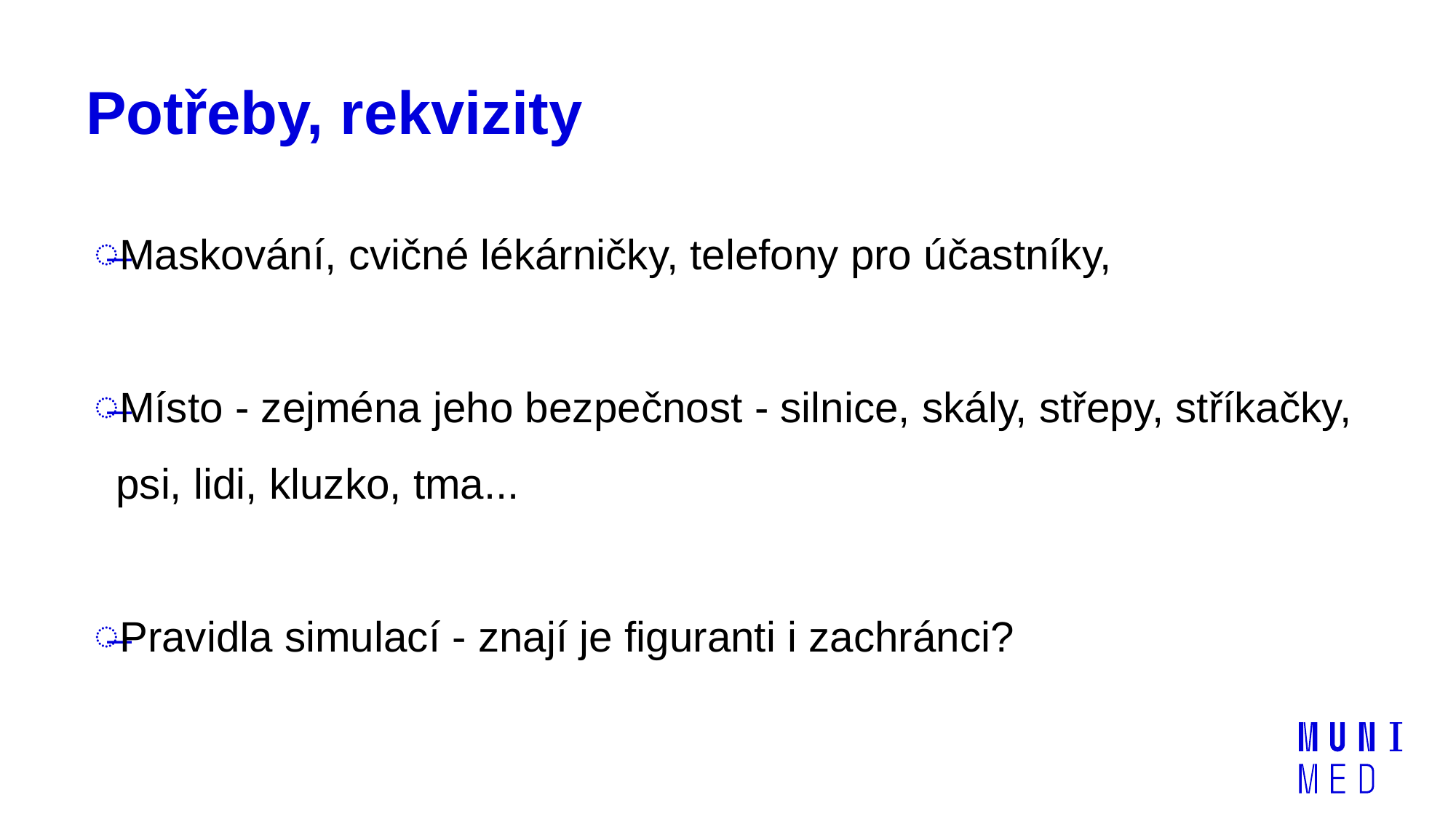

# Potřeby, rekvizity
Maskování, cvičné lékárničky, telefony pro účastníky,

Místo - zejména jeho bezpečnost - silnice, skály, střepy, stříkačky, psi, lidi, kluzko, tma...

Pravidla simulací - znají je figuranti i zachránci?